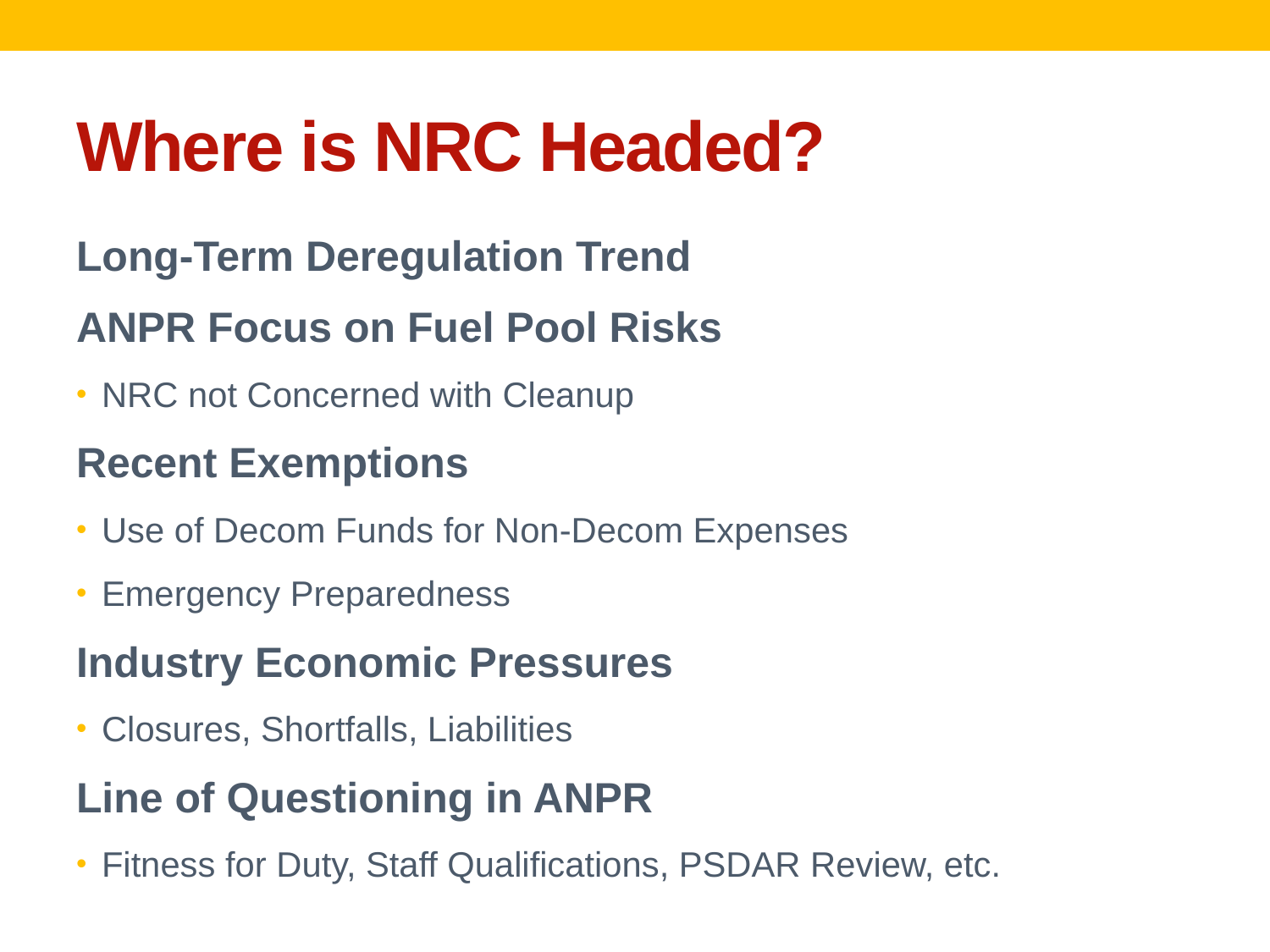

# Where is NRC Headed?
Long-Term Deregulation Trend
ANPR Focus on Fuel Pool Risks
NRC not Concerned with Cleanup
Recent Exemptions
Use of Decom Funds for Non-Decom Expenses
Emergency Preparedness
Industry Economic Pressures
Closures, Shortfalls, Liabilities
Line of Questioning in ANPR
Fitness for Duty, Staff Qualifications, PSDAR Review, etc.